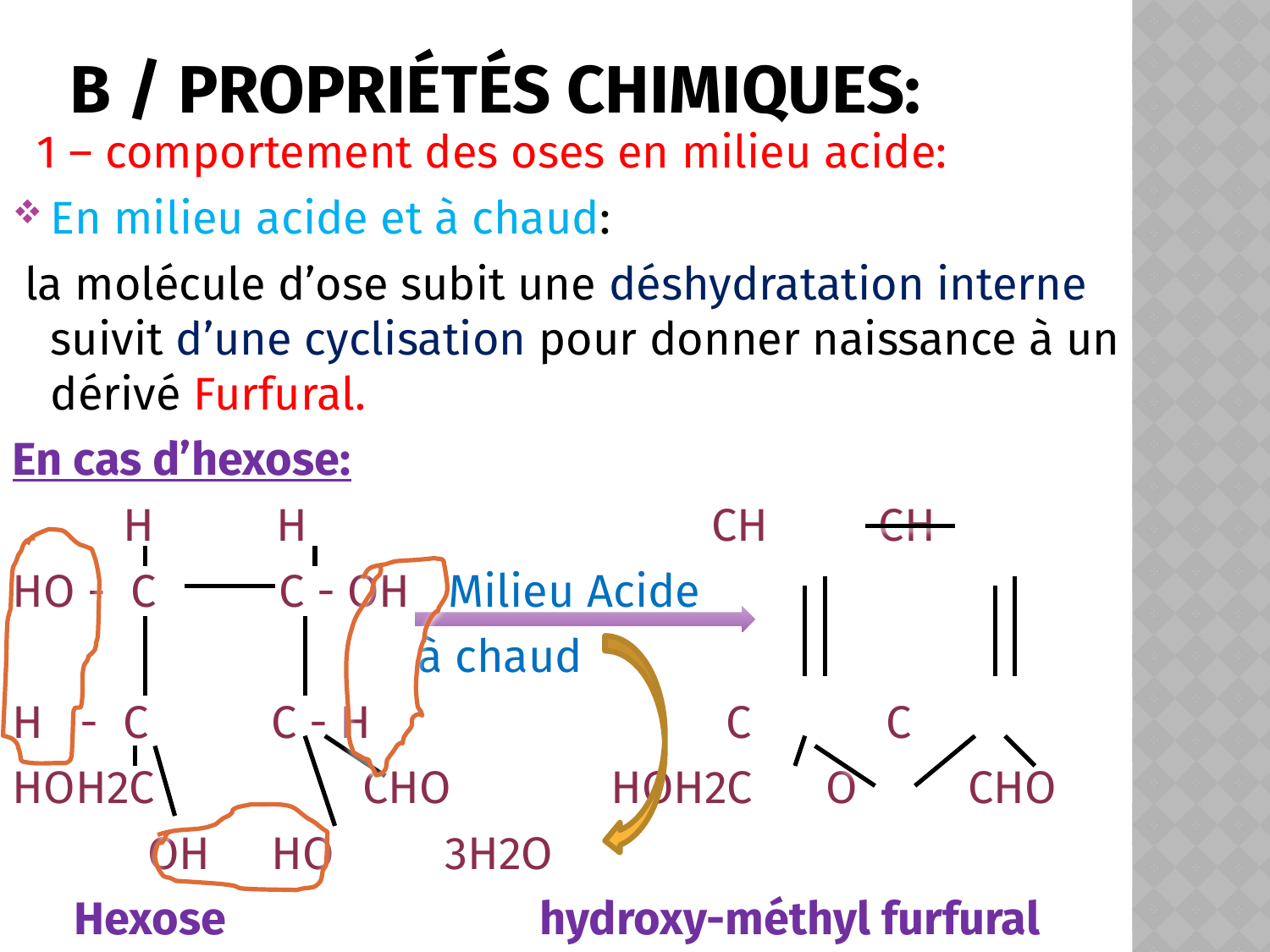

# B / propriétés chimiques:
  1 – comportement des oses en milieu acide:
En milieu acide et à chaud:
 la molécule d’ose subit une déshydratation interne suivit d’une cyclisation pour donner naissance à un dérivé Furfural.
En cas d’hexose:
         H          H                                 CH         CH
HO -  C          C - OH   Milieu Acide
                                 à chaud
H   -  C          C - H                             C           C
HOH2C                 CHO             HOH2C      O         CHO
           OH     HO         3H2O
     Hexose                             hydroxy-méthyl furfural